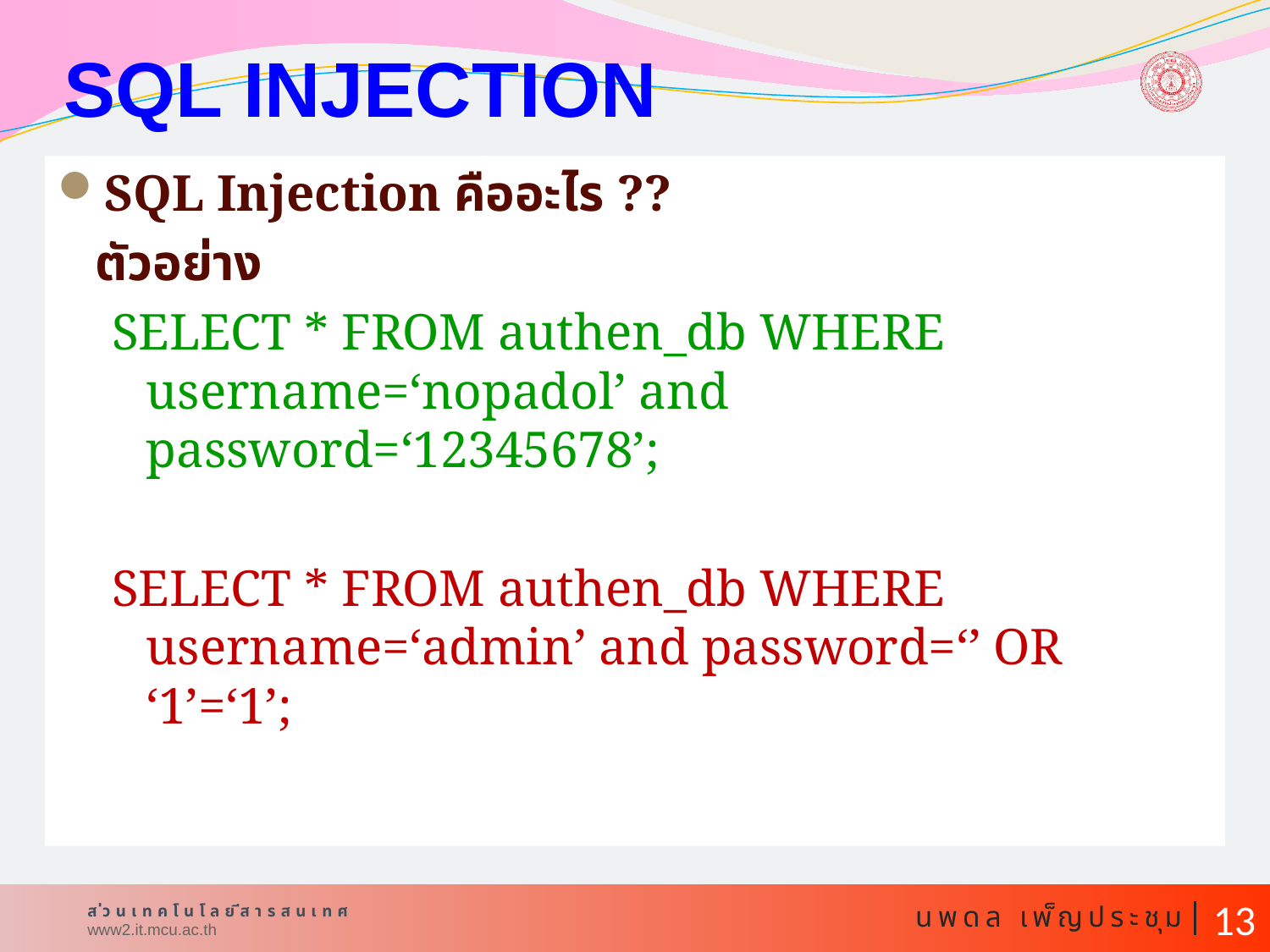

# SQL INJECTION
SQL Injection คืออะไร ??
	ตัวอย่าง
SELECT * FROM authen_db WHERE username=‘nopadol’ and password=‘12345678’;

SELECT * FROM authen_db WHERE username=‘admin’ and password=‘’ OR ‘1’=‘1’;